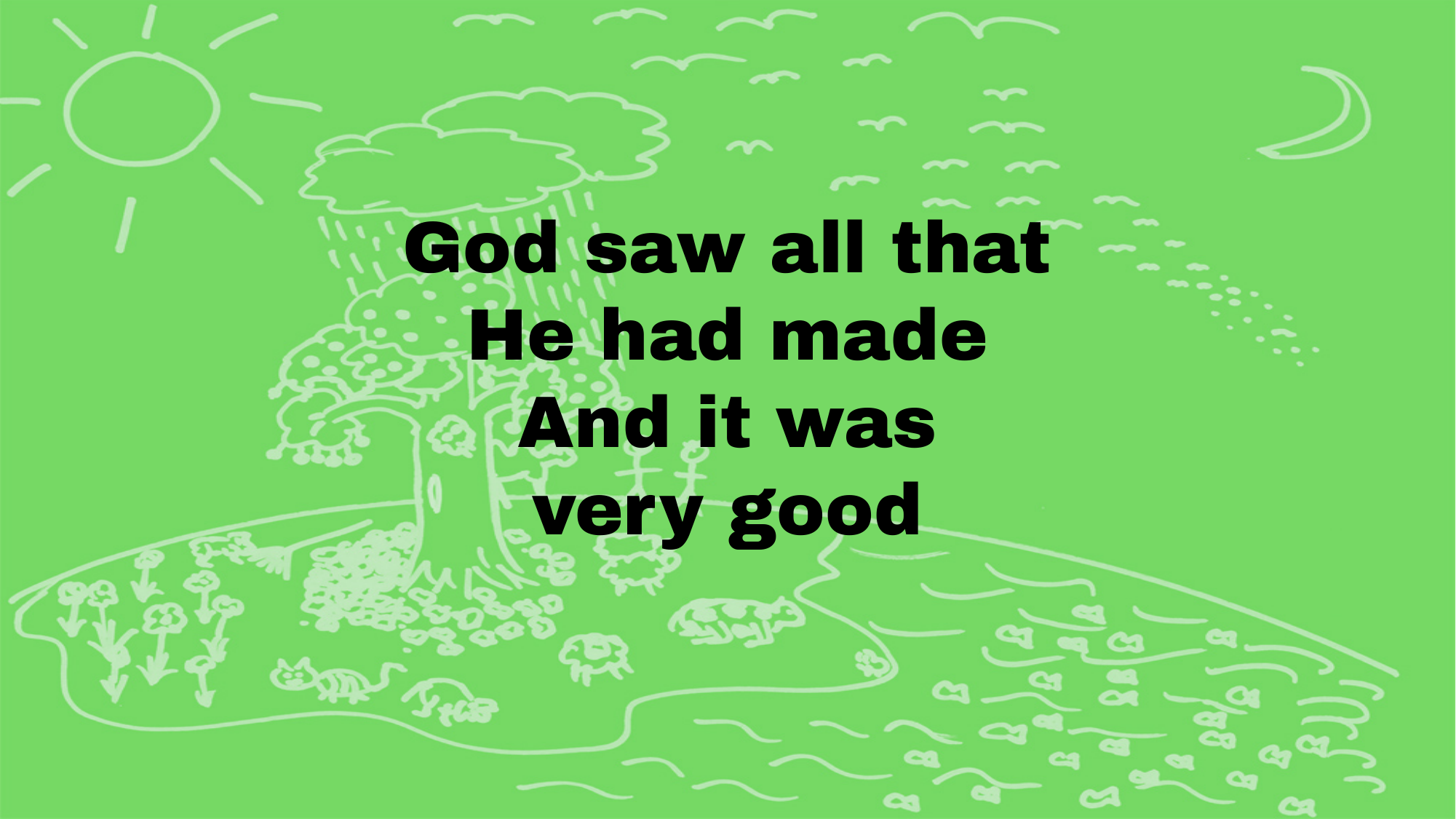

God saw all that
He had made
And it was
very good